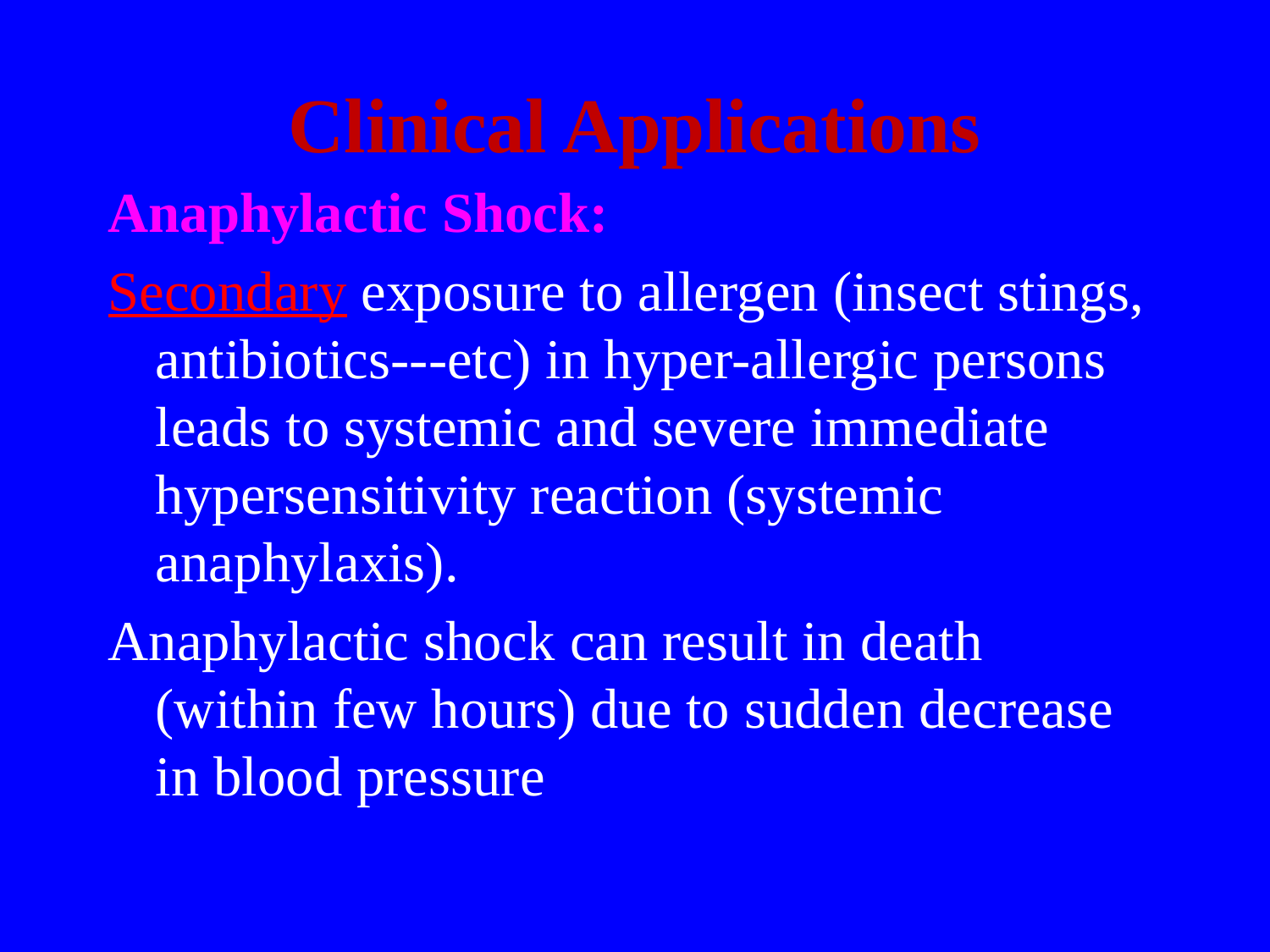

# Clinical Applications
Anaphylactic Shock:
Secondary exposure to allergen (insect stings, antibiotics---etc) in hyper-allergic persons leads to systemic and severe immediate hypersensitivity reaction (systemic anaphylaxis).
Anaphylactic shock can result in death (within few hours) due to sudden decrease in blood pressure